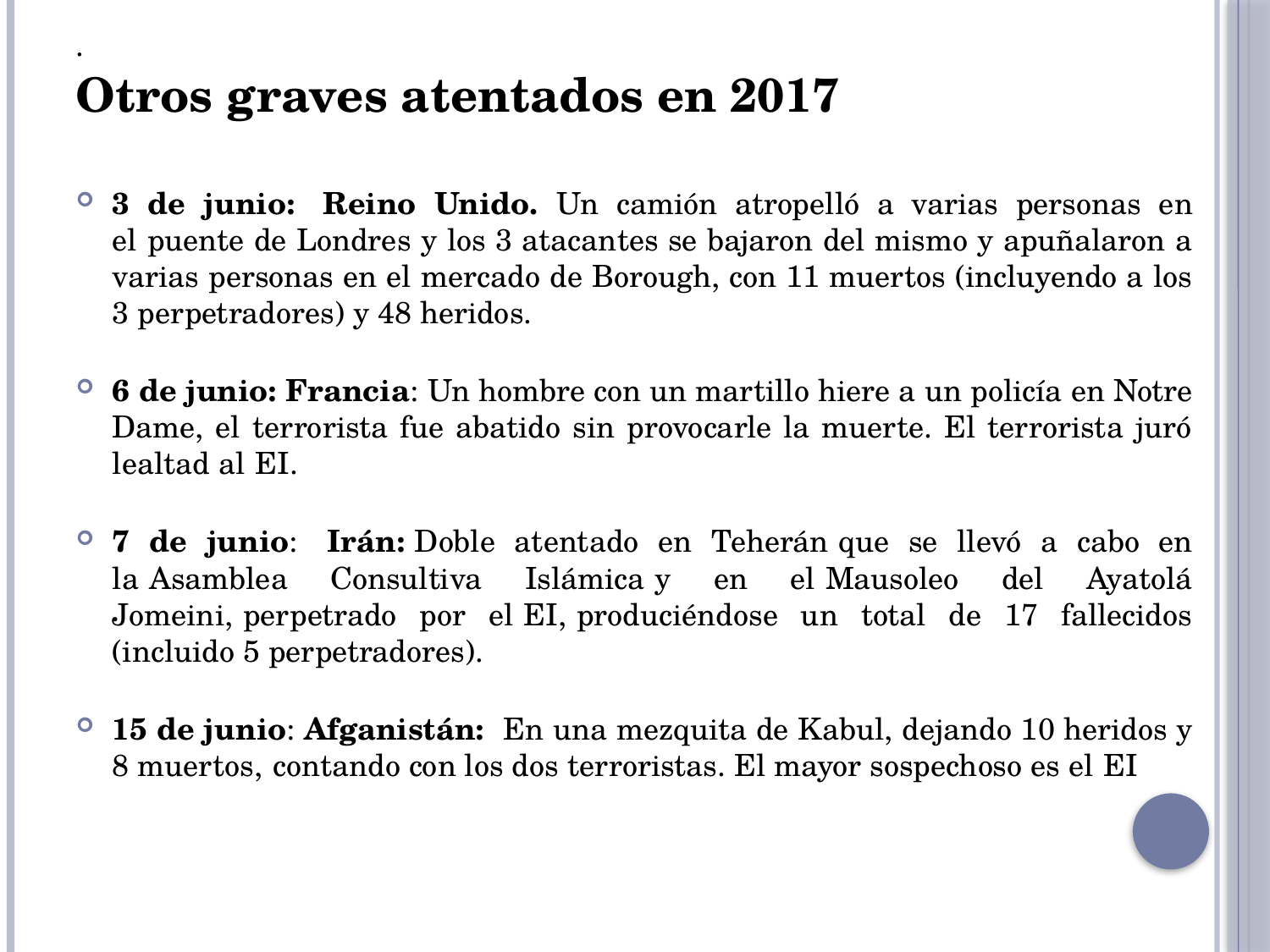

.
Otros graves atentados en 2017

3 de junio:  Reino Unido. Un camión atropelló a varias personas en el puente de Londres y los 3 atacantes se bajaron del mismo y apuñalaron a varias personas en el mercado de Borough, con 11 muertos (incluyendo a los 3 perpetradores) y 48 heridos.

6 de junio: Francia: Un hombre con un martillo hiere a un policía en Notre Dame, el terrorista fue abatido sin provocarle la muerte. El terrorista juró lealtad al EI.

7 de junio:  Irán: Doble atentado en Teherán que se llevó a cabo en la Asamblea Consultiva Islámica y en el Mausoleo del Ayatolá Jomeini, perpetrado por el EI, produciéndose un total de 17 fallecidos (incluido 5 perpetradores).

15 de junio: Afganistán:  En una mezquita de Kabul, dejando 10 heridos y 8 muertos, contando con los dos terroristas. El mayor sospechoso es el EI